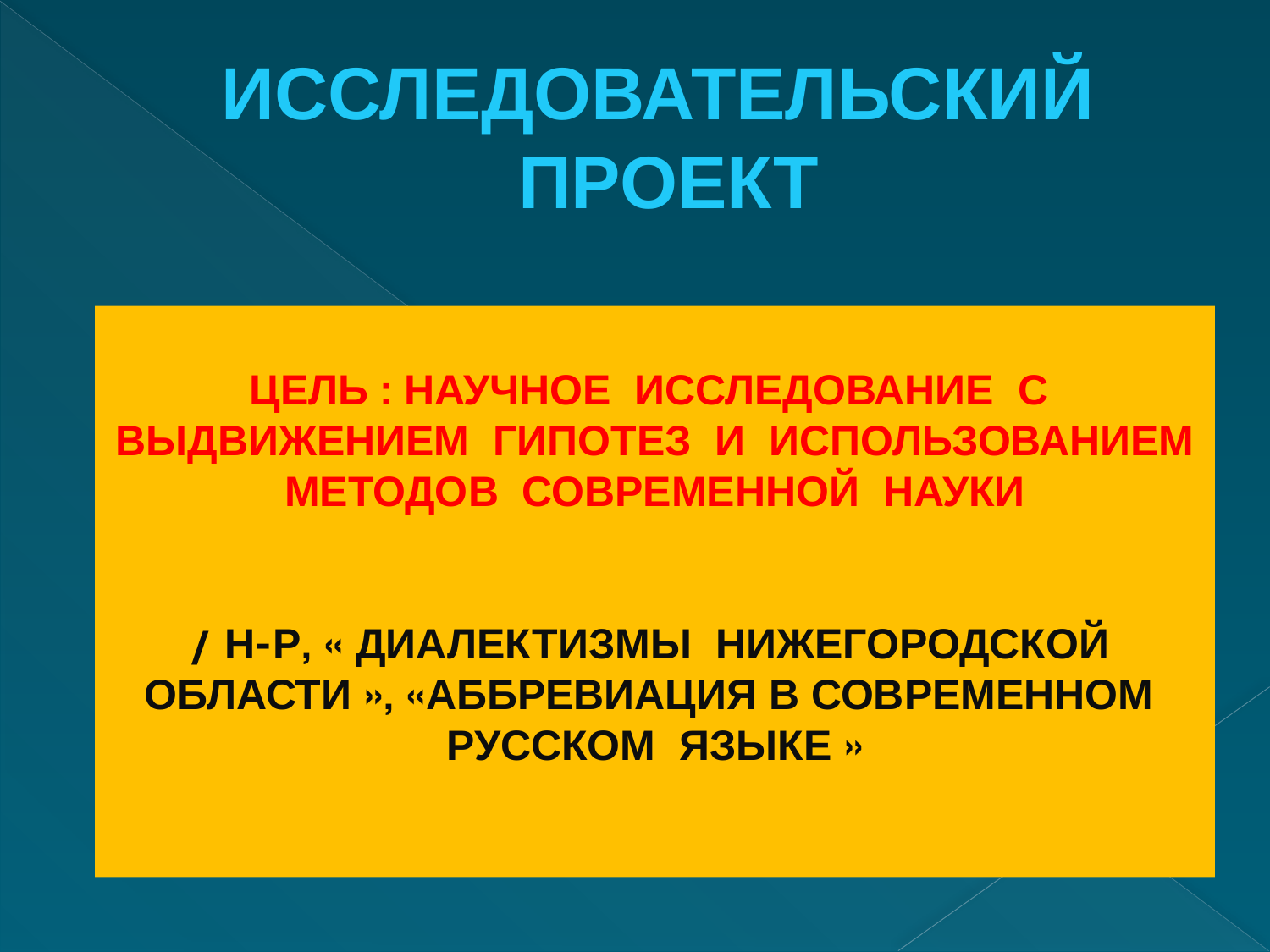

# ИССЛЕДОВАТЕЛЬСКИЙ  ПРОЕКТ

ЦЕЛЬ : НАУЧНОЕ  ИССЛЕДОВАНИЕ  С  ВЫДВИЖЕНИЕМ  ГИПОТЕЗ  И  ИСПОЛЬЗОВАНИЕМ МЕТОДОВ  СОВРЕМЕННОЙ  НАУКИ

/ Н-Р, « ДИАЛЕКТИЗМЫ  НИЖЕГОРОДСКОЙ  ОБЛАСТИ », «АББРЕВИАЦИЯ В СОВРЕМЕННОМ  РУССКОМ  ЯЗЫКЕ »